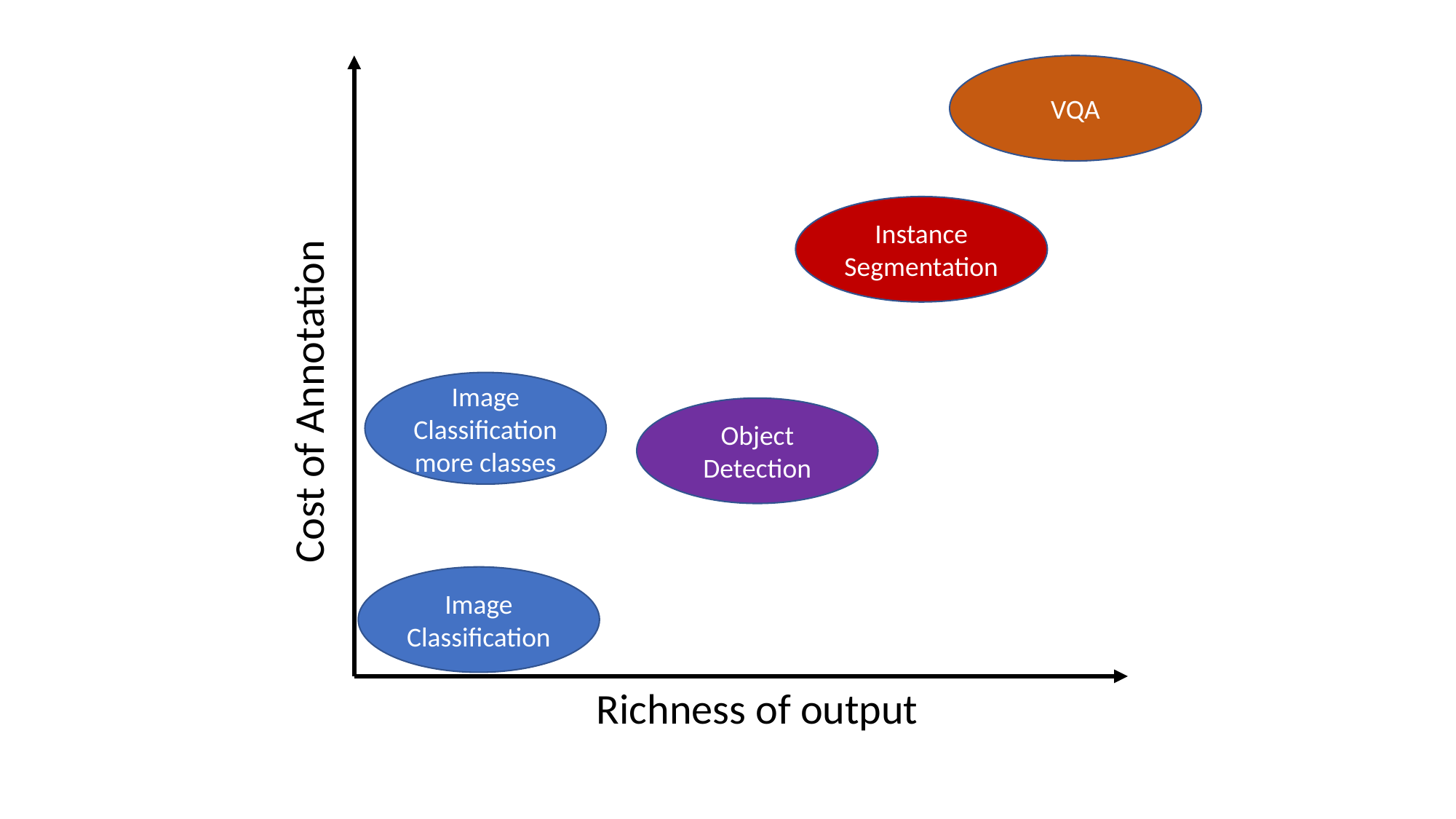

VQA
Instance Segmentation
Cost of Annotation
Image Classification more classes
Object Detection
Image Classification
Richness of output